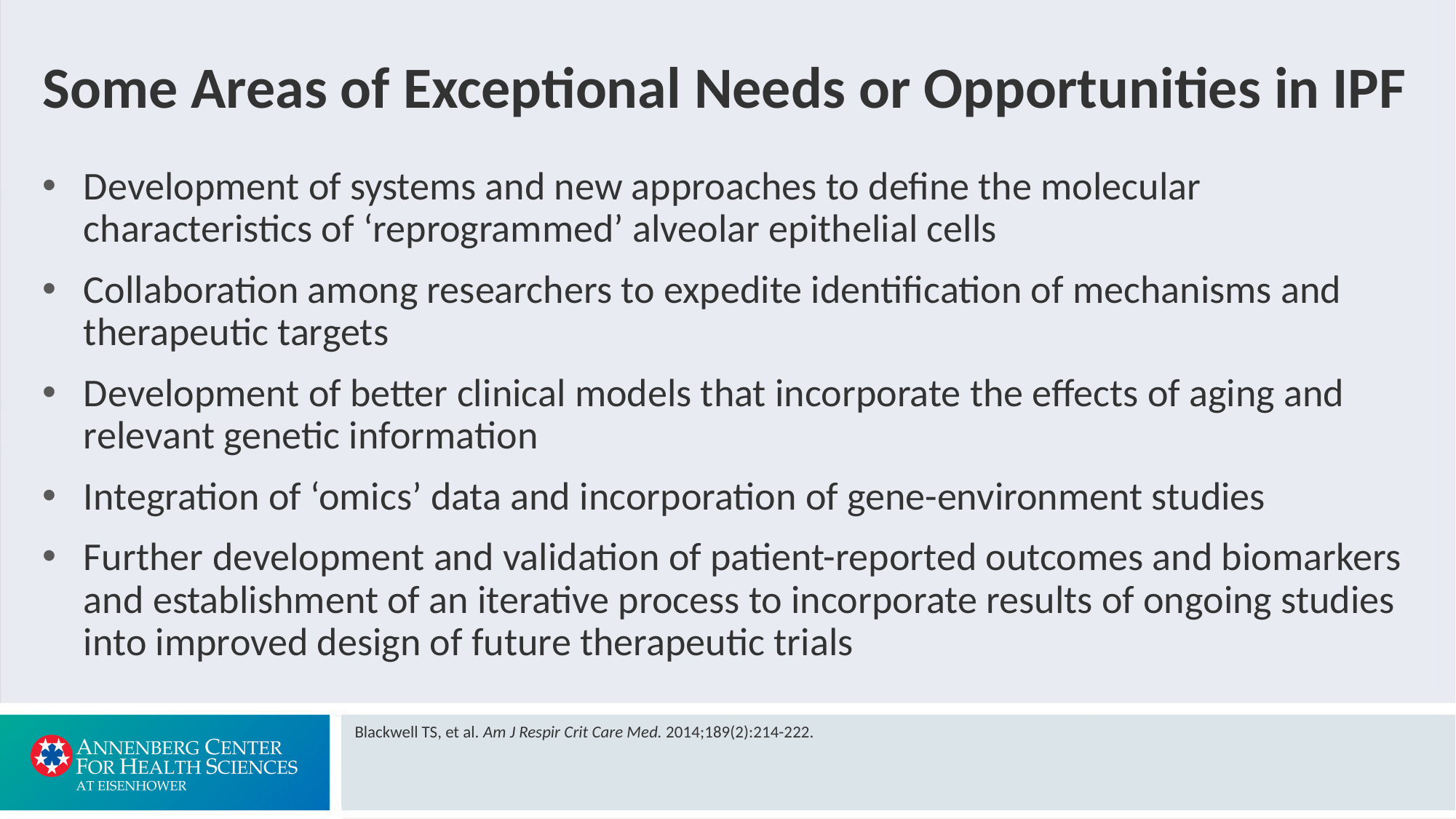

# Some Areas of Exceptional Needs or Opportunities in IPF
Development of systems and new approaches to define the molecular characteristics of ‘reprogrammed’ alveolar epithelial cells
Collaboration among researchers to expedite identification of mechanisms and therapeutic targets
Development of better clinical models that incorporate the effects of aging and relevant genetic information
Integration of ‘omics’ data and incorporation of gene-environment studies
Further development and validation of patient-reported outcomes and biomarkers and establishment of an iterative process to incorporate results of ongoing studies into improved design of future therapeutic trials
Blackwell TS, et al. Am J Respir Crit Care Med. 2014;189(2):214-222.